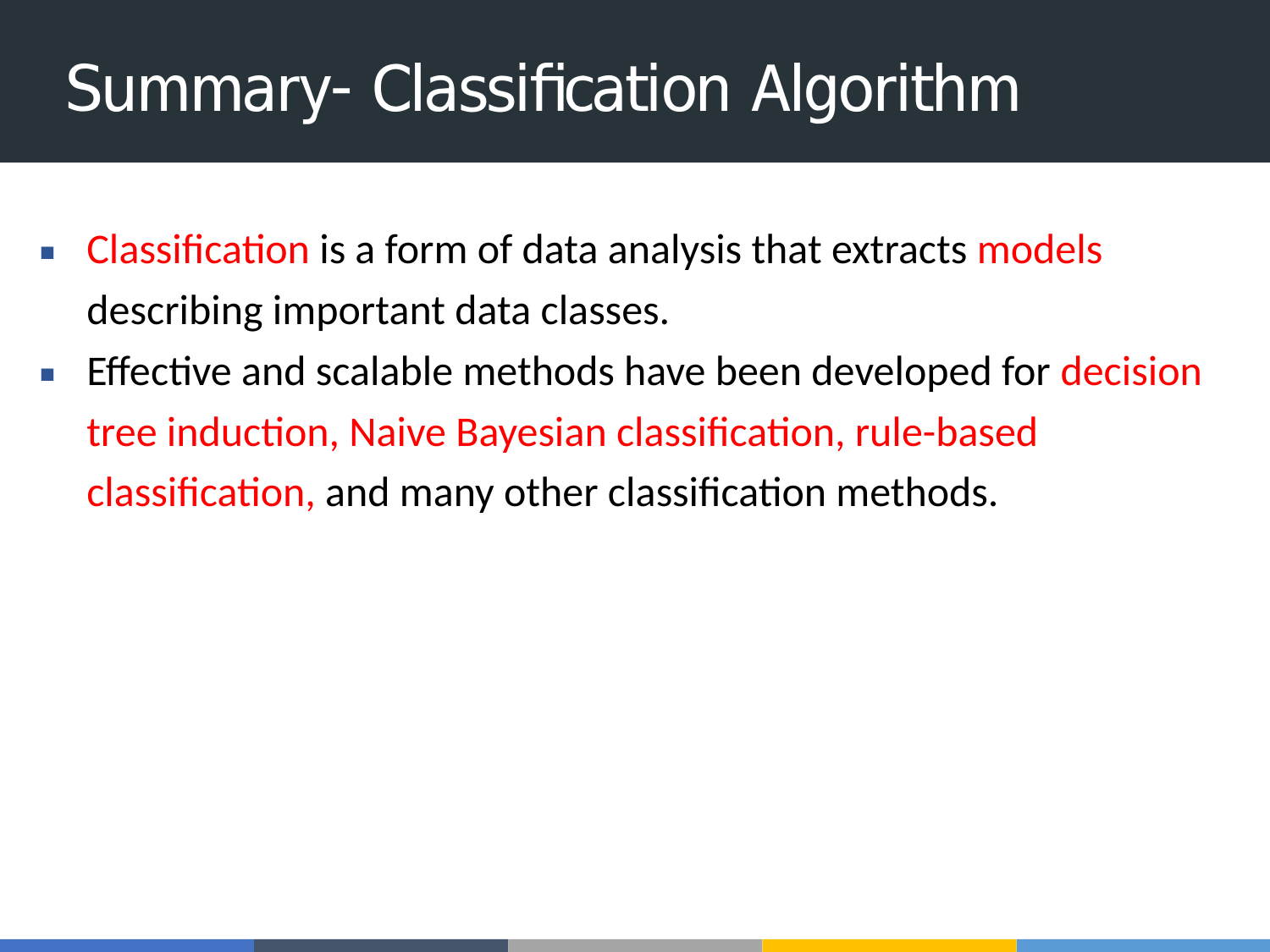

# Summary- Classification Algorithm
Classification is a form of data analysis that extracts models describing important data classes.
Effective and scalable methods have been developed for decision tree induction, Naive Bayesian classification, rule-based classification, and many other classification methods.